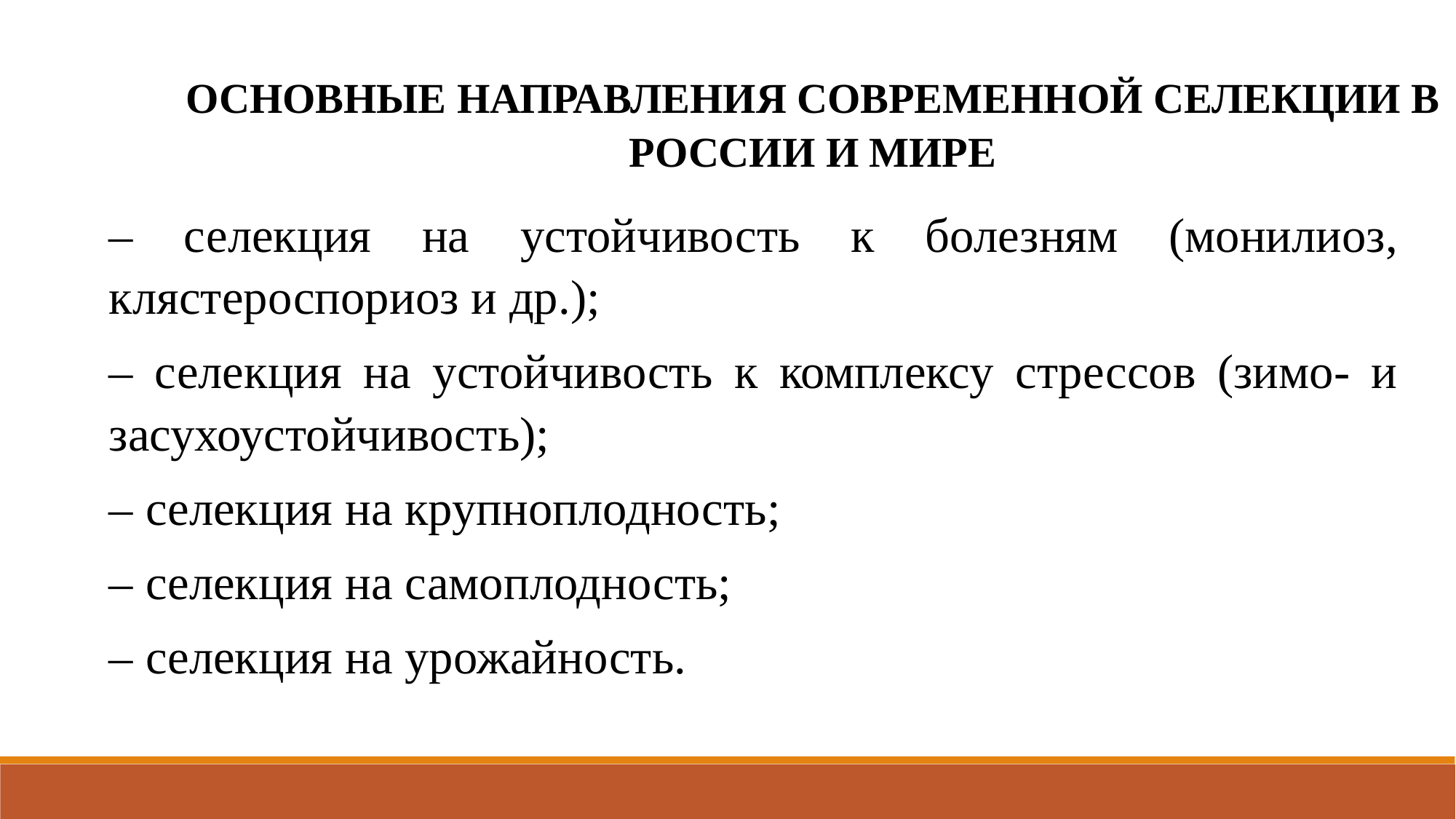

ОСНОВНЫЕ НАПРАВЛЕНИЯ СОВРЕМЕННОЙ СЕЛЕКЦИИ В РОССИИ И МИРЕ
– селекция на устойчивость к болезням (монилиоз, клястероспориоз и др.);
– селекция на устойчивость к комплексу стрессов (зимо- и засухоустойчивость);
– селекция на крупноплодность;
– селекция на самоплодность;
– селекция на урожайность.